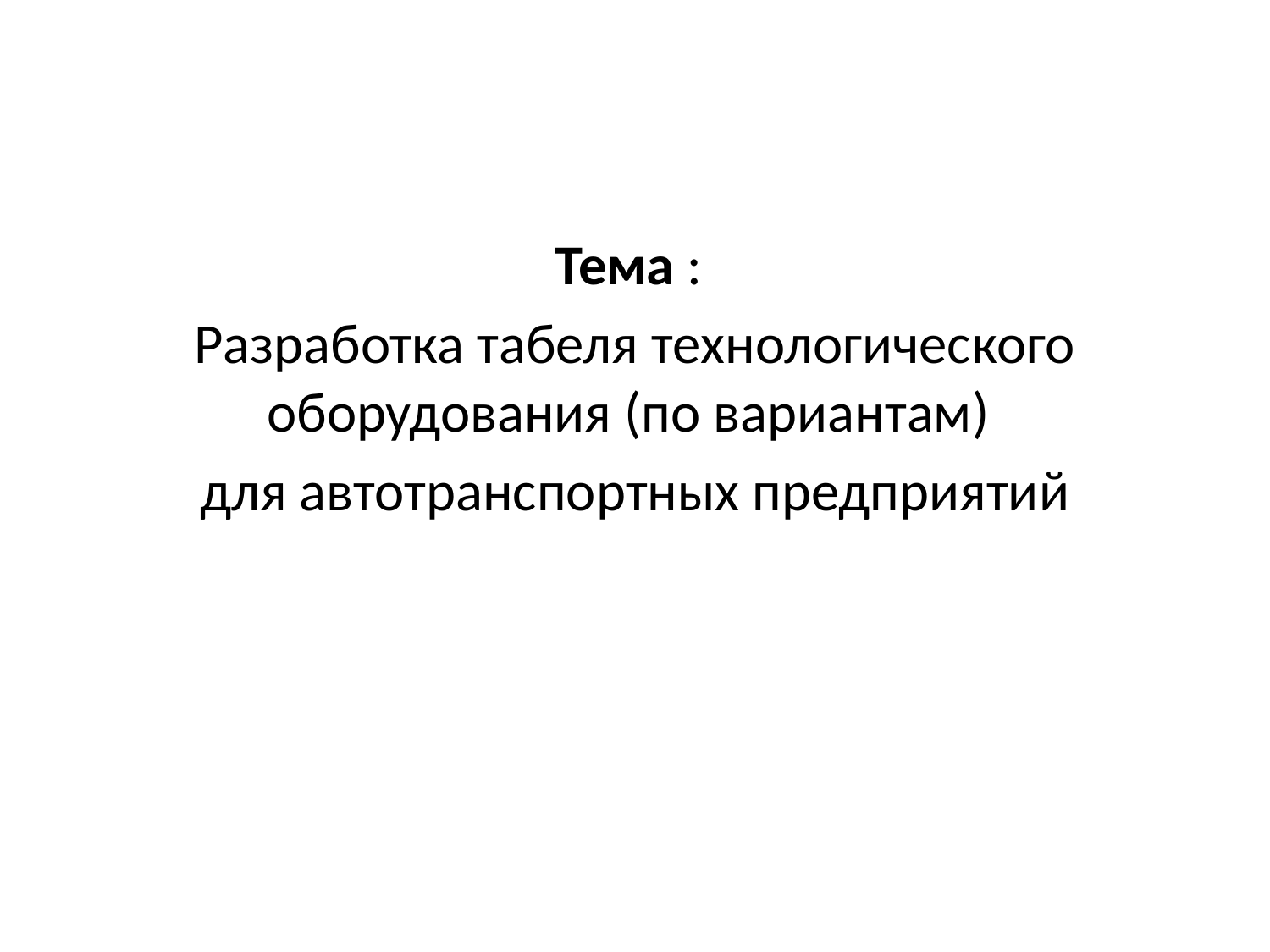

#
Тема :
Разработка табеля технологического оборудования (по вариантам)
для автотранспортных предприятий